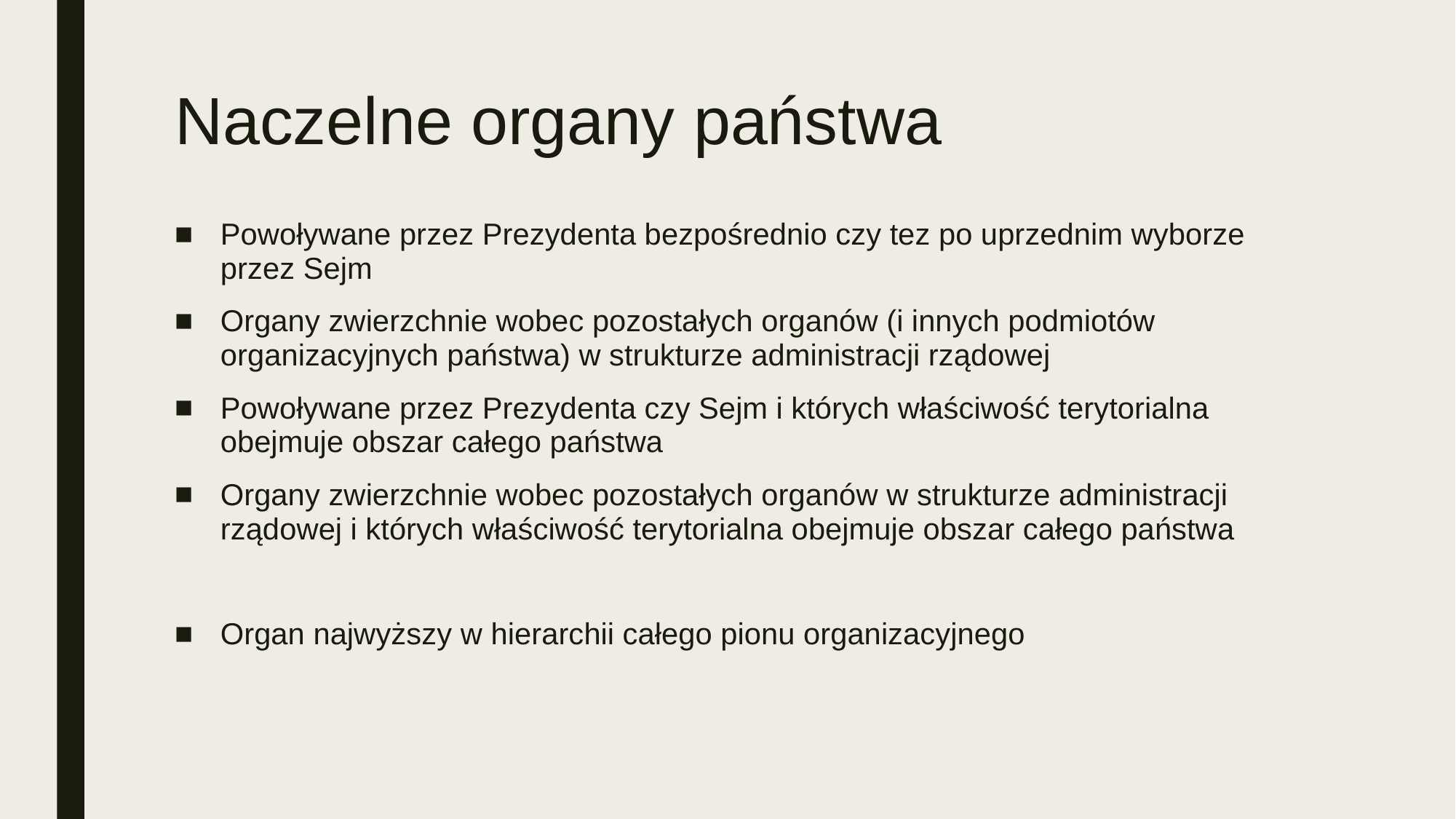

# Naczelne organy państwa
Powoływane przez Prezydenta bezpośrednio czy tez po uprzednim wyborze przez Sejm
Organy zwierzchnie wobec pozostałych organów (i innych podmiotów organizacyjnych państwa) w strukturze administracji rządowej
Powoływane przez Prezydenta czy Sejm i których właściwość terytorialna obejmuje obszar całego państwa
Organy zwierzchnie wobec pozostałych organów w strukturze administracji rządowej i których właściwość terytorialna obejmuje obszar całego państwa

Organ najwyższy w hierarchii całego pionu organizacyjnego